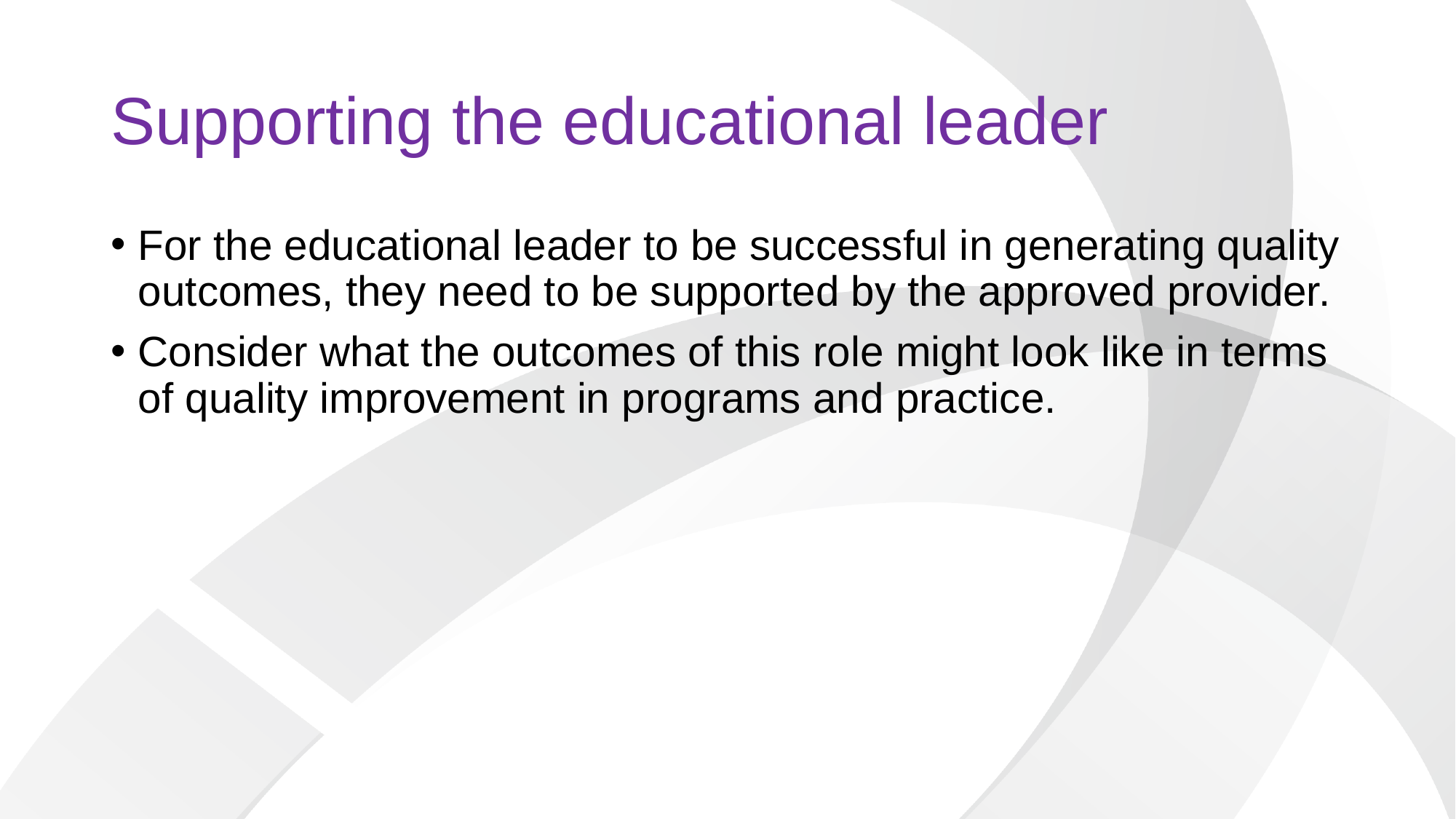

# Supporting the educational leader
For the educational leader to be successful in generating quality outcomes, they need to be supported by the approved provider.
Consider what the outcomes of this role might look like in terms of quality improvement in programs and practice.